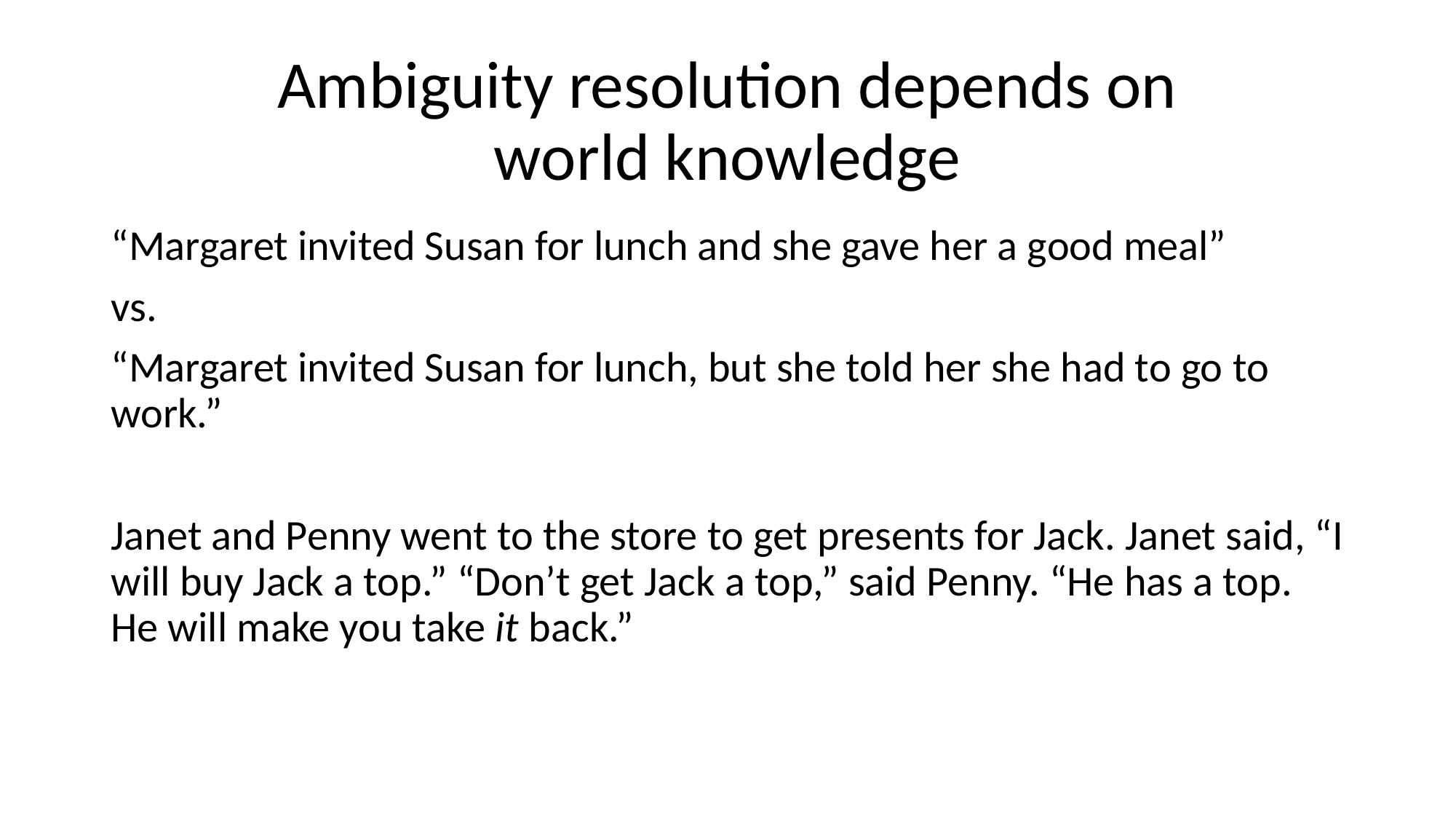

# Ambiguity resolution depends on world knowledge
“Margaret invited Susan for lunch and she gave her a good meal”
vs.
“Margaret invited Susan for lunch, but she told her she had to go to work.”

Janet and Penny went to the store to get presents for Jack. Janet said, “I will buy Jack a top.” “Don’t get Jack a top,” said Penny. “He has a top. He will make you take it back.”